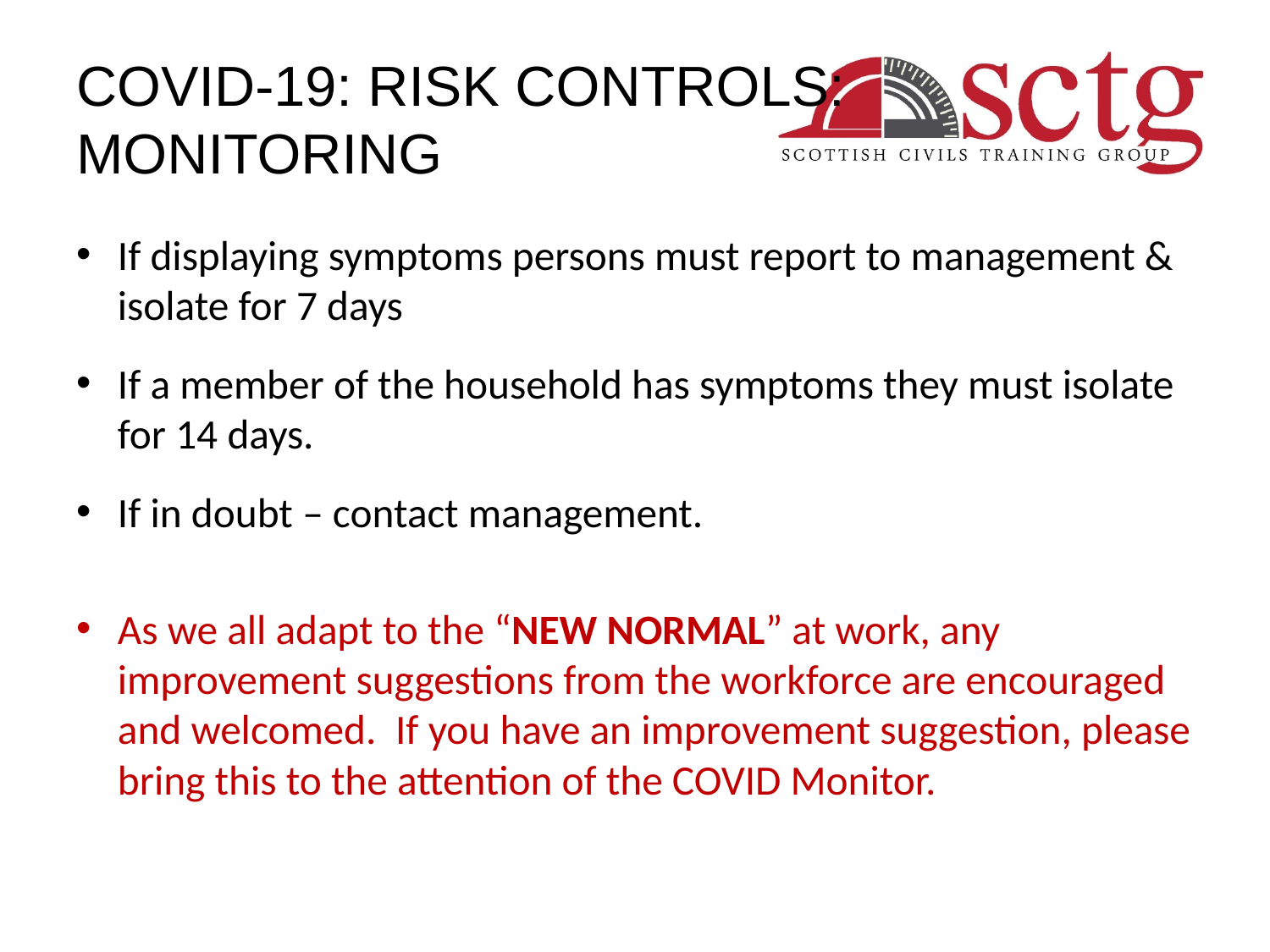

# COVID-19: RISK CONTROLS: MONITORING
If displaying symptoms persons must report to management & isolate for 7 days

If a member of the household has symptoms they must isolate for 14 days.

If in doubt – contact management.

As we all adapt to the “NEW NORMAL” at work, any improvement suggestions from the workforce are encouraged and welcomed.  If you have an improvement suggestion, please bring this to the attention of the COVID Monitor.